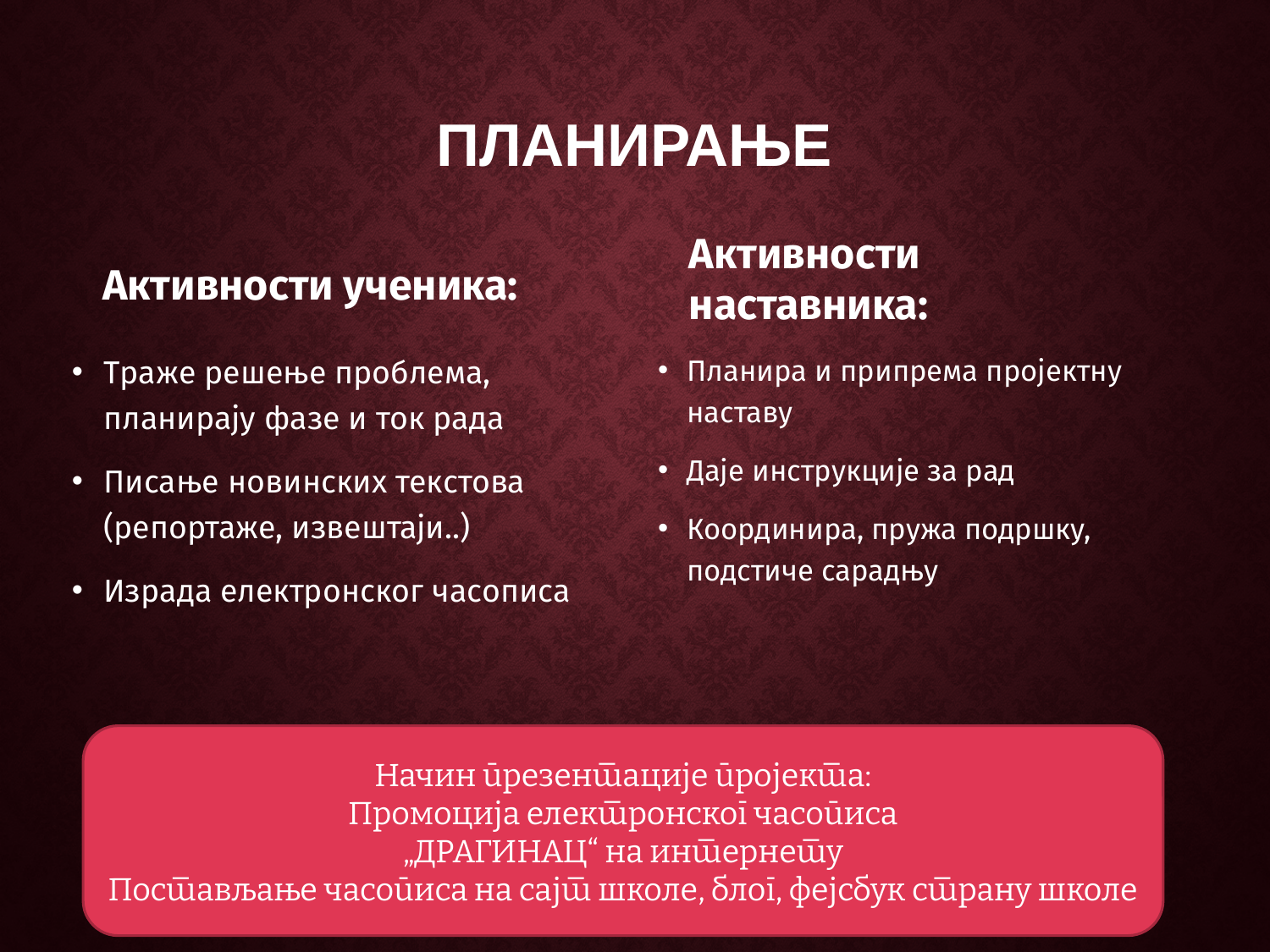

# Планирање
Активности ученика:
Активности наставника:
Траже решење проблема, планирају фазе и ток рада
Писање новинских текстова (репортаже, извештаји..)
Израда електронског часописа
Планира и припрема пројектну наставу
Даје инструкције за рад
Координира, пружа подршку, подстиче сарадњу
Начин презентације пројекта:
Промоција електронског часописа
„ДРАГИНАЦ“ на интернету
Постављање часописа на сајт школе, блог, фејсбук страну школе